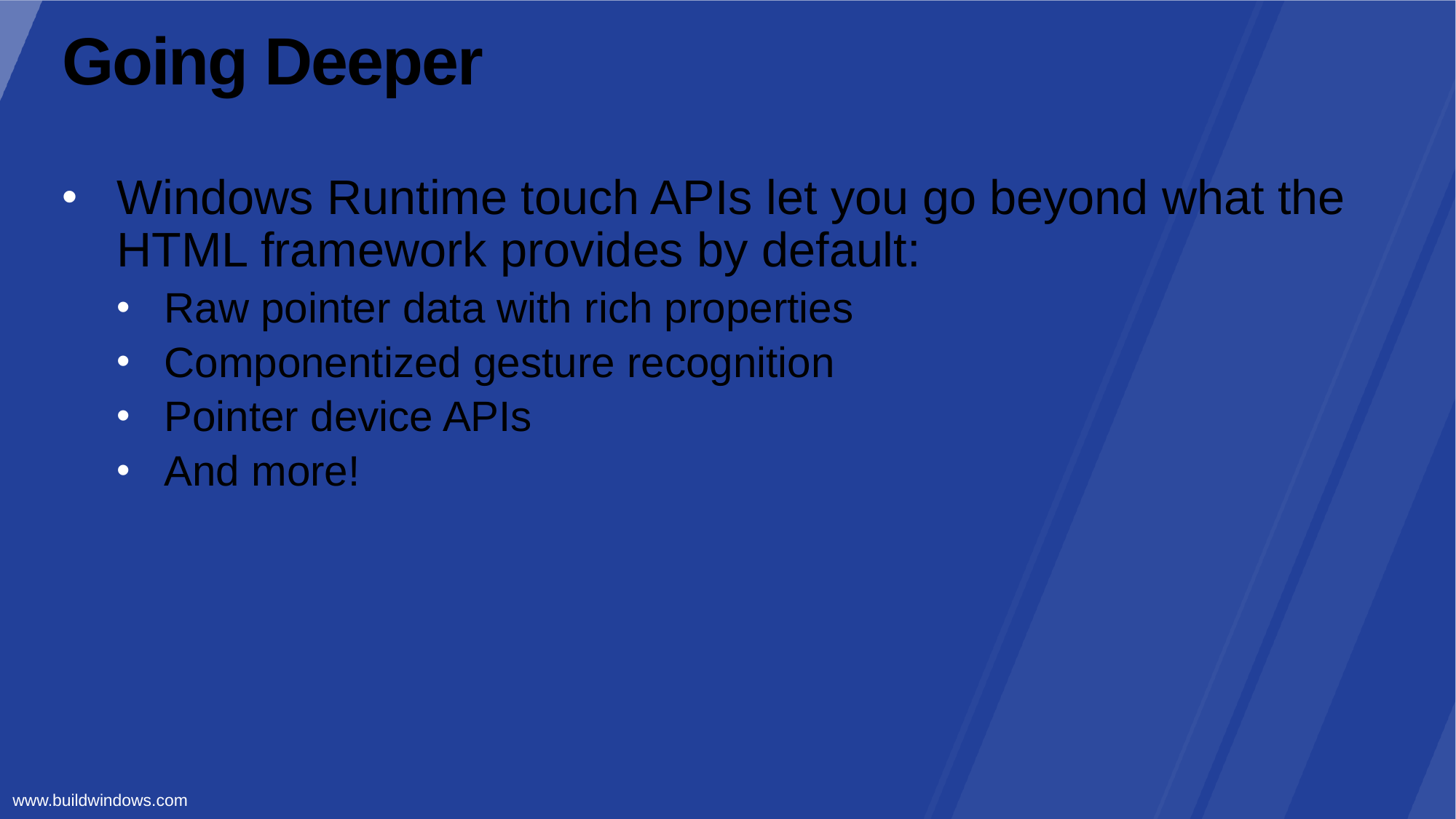

# Going Deeper
Windows Runtime touch APIs let you go beyond what the HTML framework provides by default:
Raw pointer data with rich properties
Componentized gesture recognition
Pointer device APIs
And more!